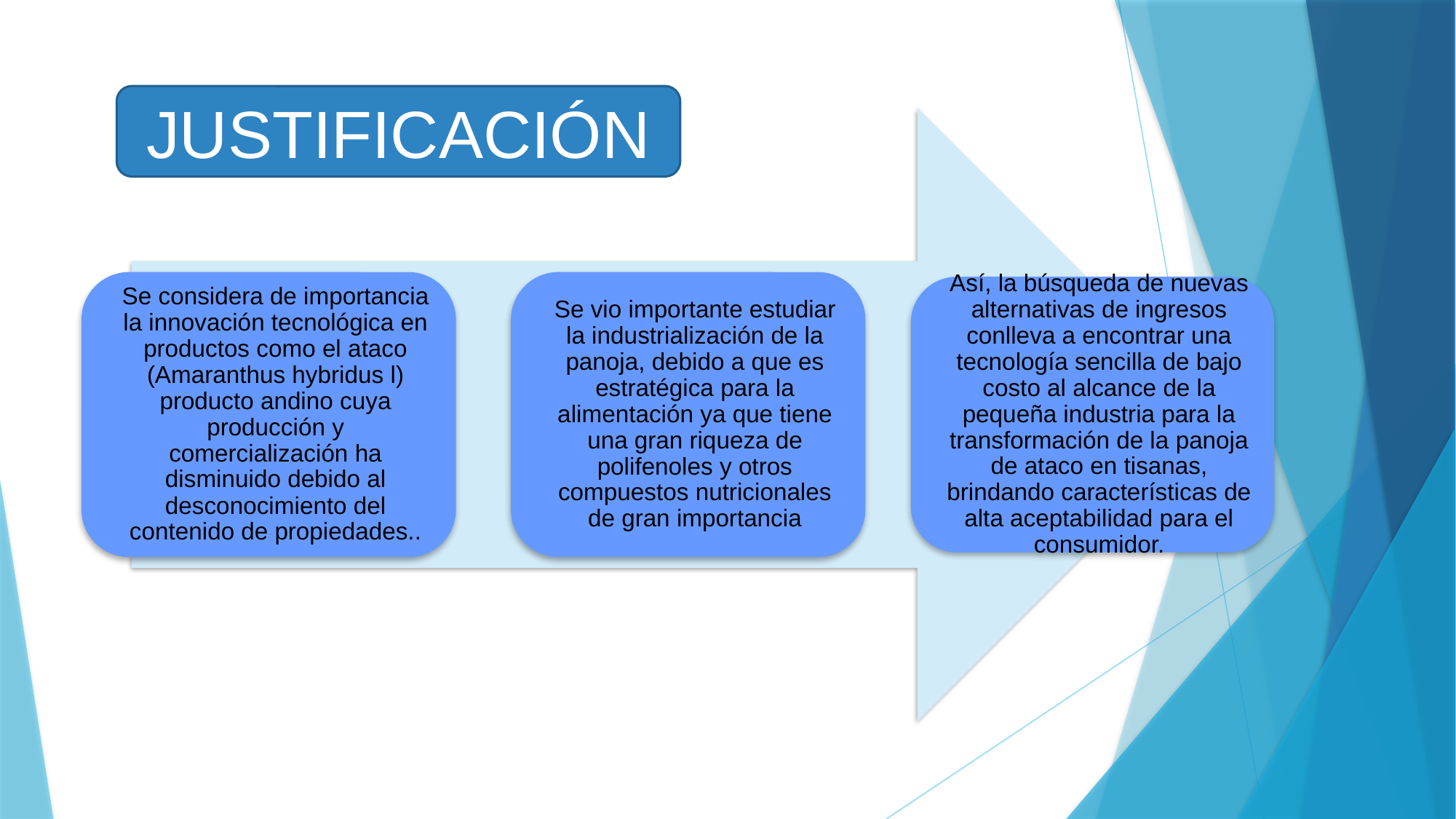

JUSTIFICACIÓN
Se considera de importancia la innovación tecnológica en productos como el ataco (Amaranthus hybridus l) producto andino cuya producción y comercialización ha disminuido debido al desconocimiento del contenido de propiedades..
Se vio importante estudiar la industrialización de la panoja, debido a que es estratégica para la alimentación ya que tiene una gran riqueza de polifenoles y otros compuestos nutricionales de gran importancia
Así, la búsqueda de nuevas alternativas de ingresos conlleva a encontrar una tecnología sencilla de bajo costo al alcance de la pequeña industria para la transformación de la panoja de ataco en tisanas, brindando características de alta aceptabilidad para el consumidor.